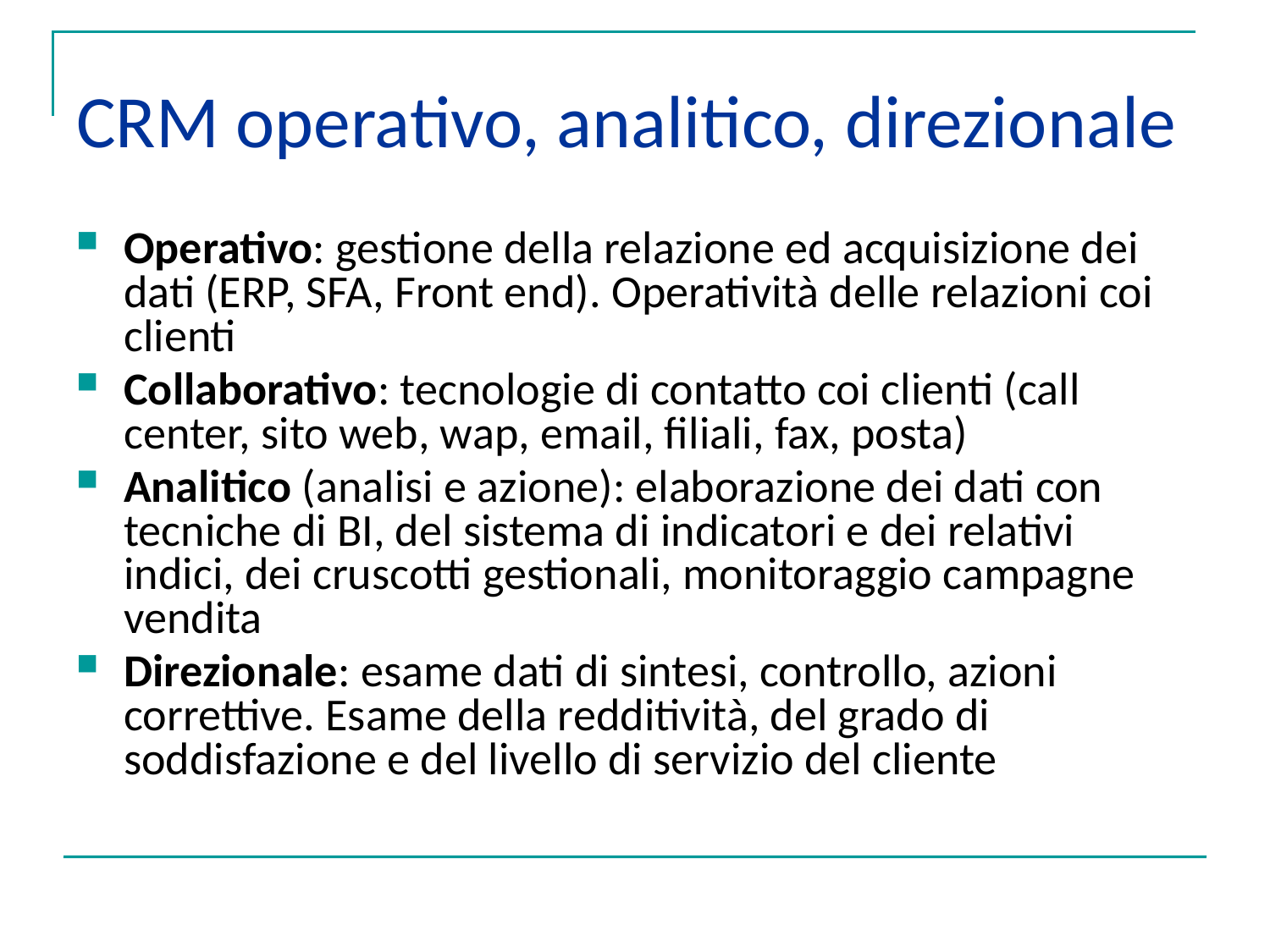

CRM operativo, analitico, direzionale
Operativo: gestione della relazione ed acquisizione dei dati (ERP, SFA, Front end). Operatività delle relazioni coi clienti
Collaborativo: tecnologie di contatto coi clienti (call center, sito web, wap, email, filiali, fax, posta)
Analitico (analisi e azione): elaborazione dei dati con tecniche di BI, del sistema di indicatori e dei relativi indici, dei cruscotti gestionali, monitoraggio campagne vendita
Direzionale: esame dati di sintesi, controllo, azioni correttive. Esame della redditività, del grado di soddisfazione e del livello di servizio del cliente